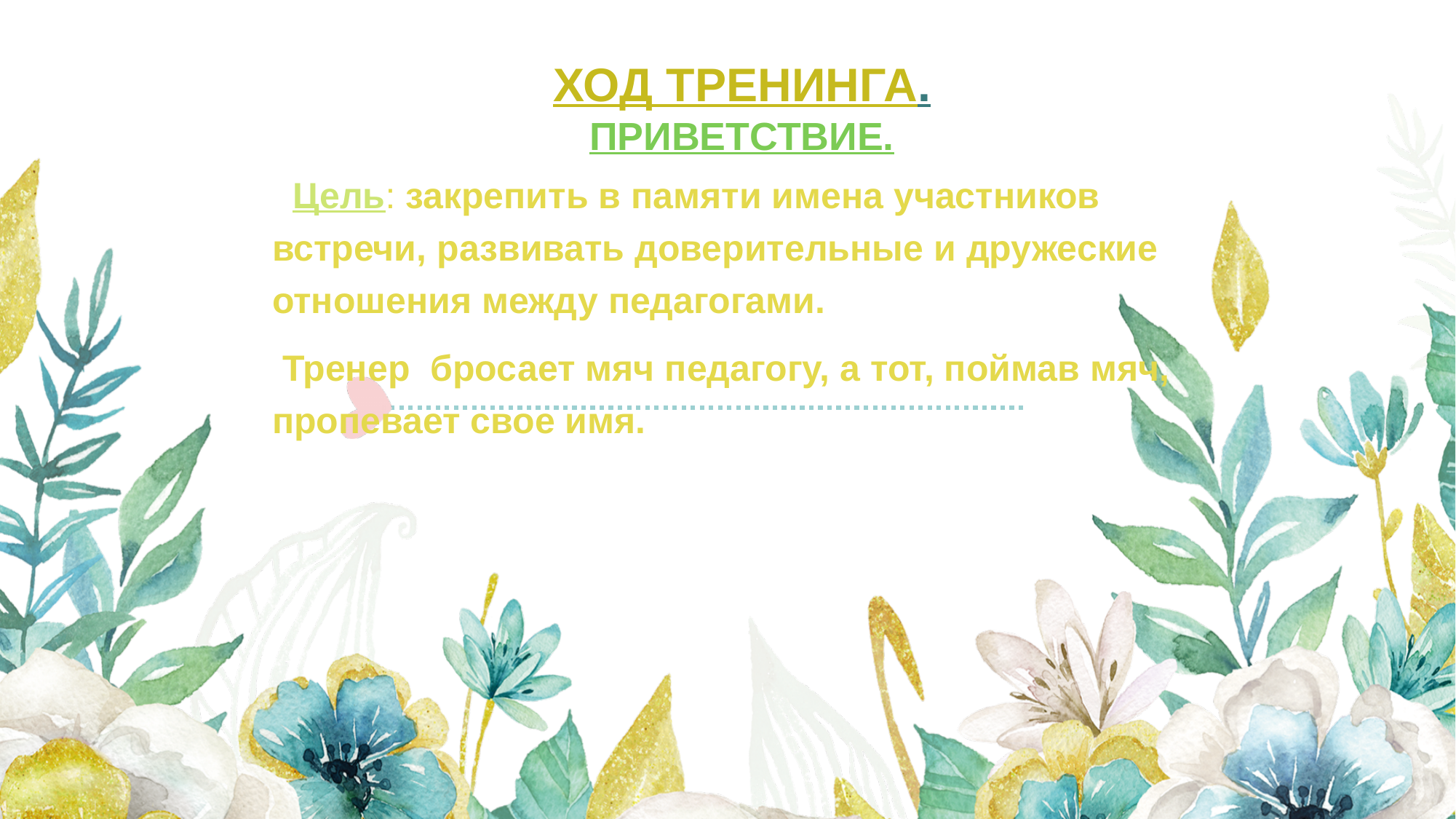

# Ход тренинга. ПРИВЕТСТВИЕ.
  Цель: закрепить в памяти имена участников встречи, развивать доверительные и дружеские отношения между педагогами.
 Тренер  бросает мяч педагогу, а тот, поймав мяч, пропевает свое имя.